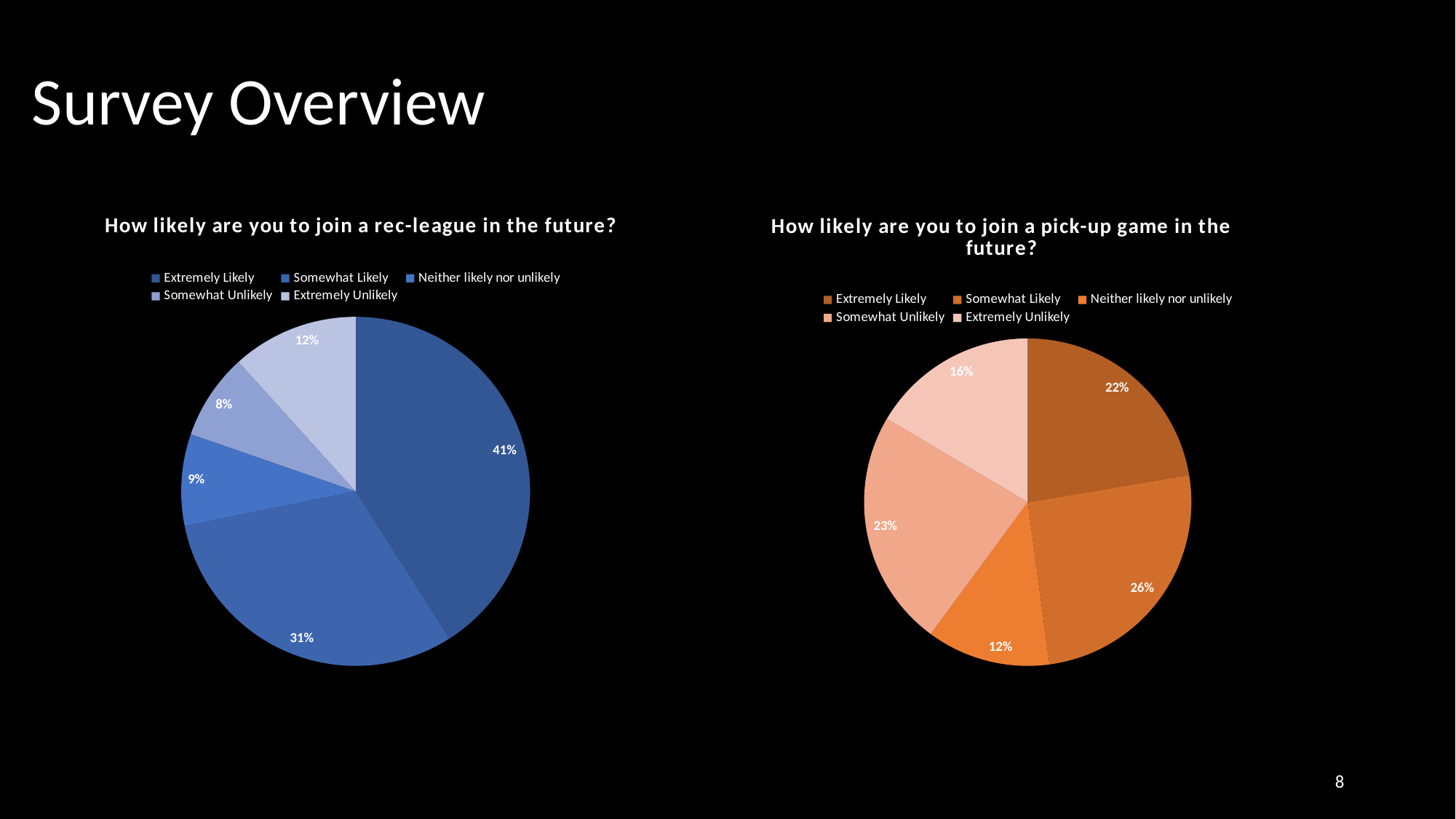

# Survey Overview

### Chart:

| Category | How likely are you to join a rec-league in the future? |
|---|---|
| Extremely Likely | 77.0 |
| Somewhat Likely | 58.0 |
| Neither likely nor unlikely | 16.0 |
| Somewhat Unlikely | 15.0 |
| Extremely Unlikely | 22.0 |

### Chart:

| Category | How likely are you to join a pick-up game in the future? |
|---|---|
| Extremely Likely | 42.0 |
| Somewhat Likely | 48.0 |
| Neither likely nor unlikely | 23.0 |
| Somewhat Unlikely | 44.0 |
| Extremely Unlikely | 31.0 |
8